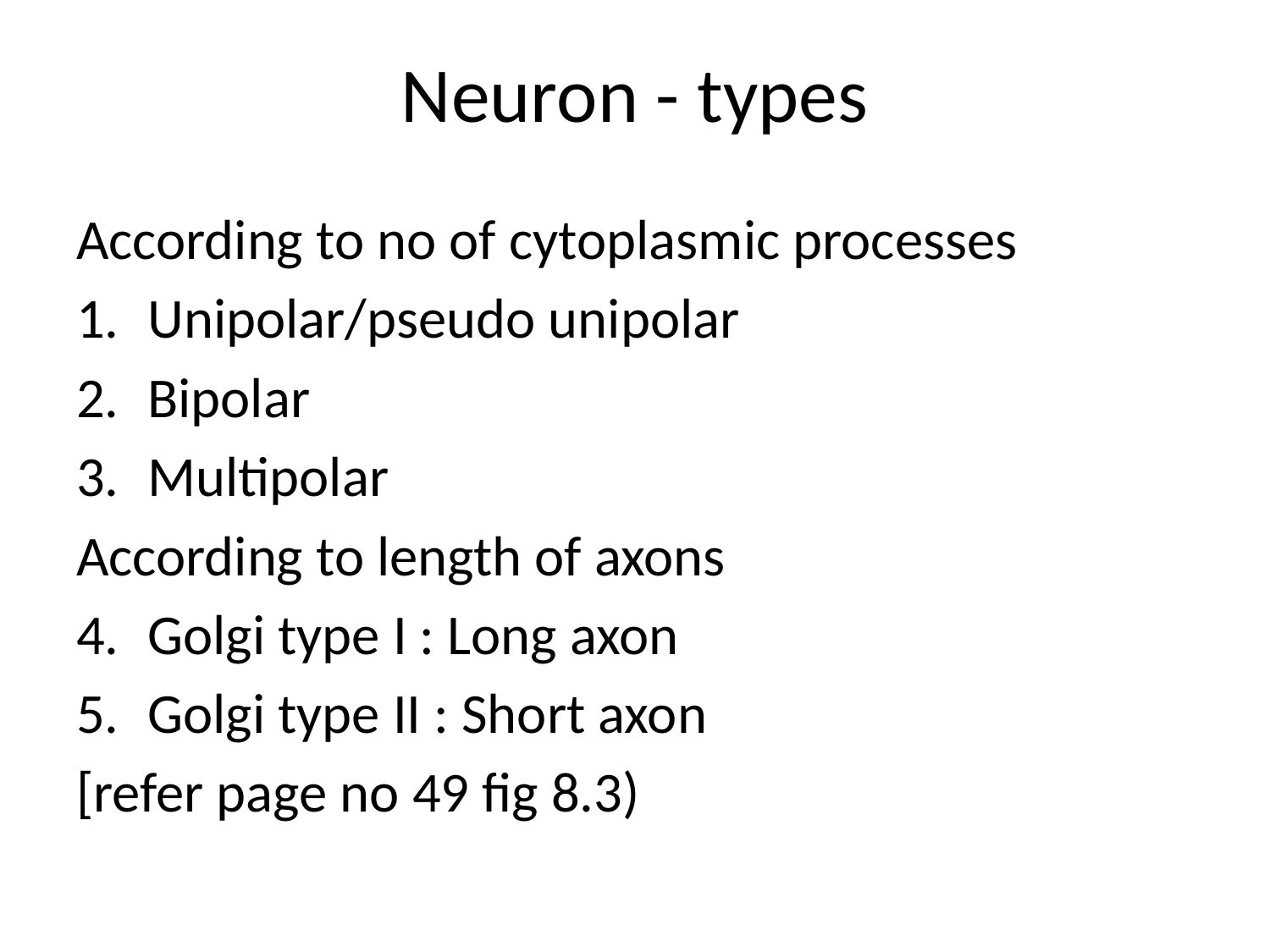

# Neuron - types
According to no of cytoplasmic processes
Unipolar/pseudo unipolar
Bipolar
Multipolar
According to length of axons
Golgi type I : Long axon
Golgi type II : Short axon
[refer page no 49 fig 8.3)